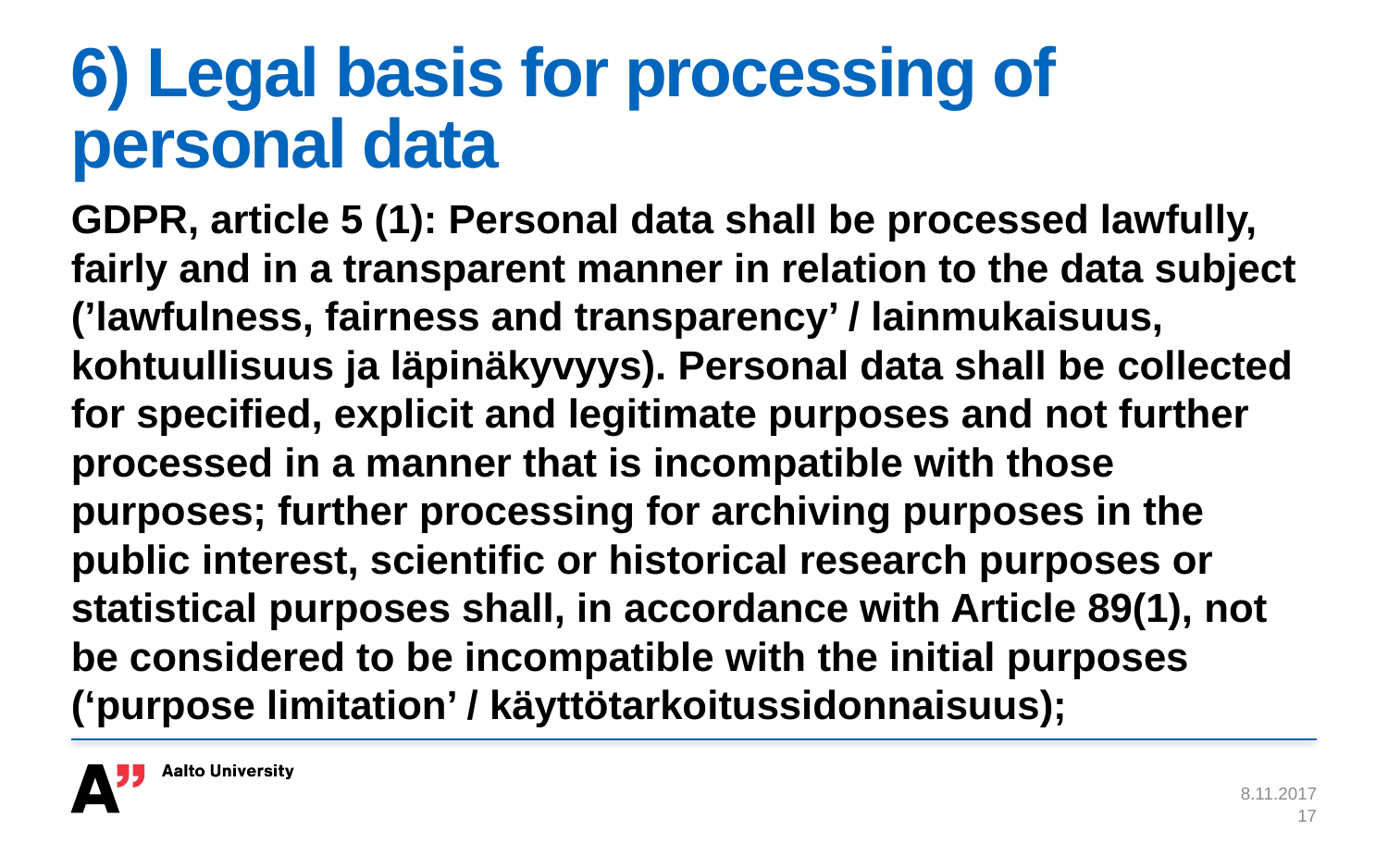

# 6) Legal basis for processing of personal data
GDPR, article 5 (1): Personal data shall be processed lawfully, fairly and in a transparent manner in relation to the data subject (’lawfulness, fairness and transparency’ / lainmukaisuus, kohtuullisuus ja läpinäkyvyys). Personal data shall be collected for specified, explicit and legitimate purposes and not further processed in a manner that is incompatible with those purposes; further processing for archiving purposes in the public interest, scientific or historical research purposes or statistical purposes shall, in accordance with Article 89(1), not be considered to be incompatible with the initial purposes (‘purpose limitation’ / käyttötarkoitussidonnaisuus);

8.11.2017
17